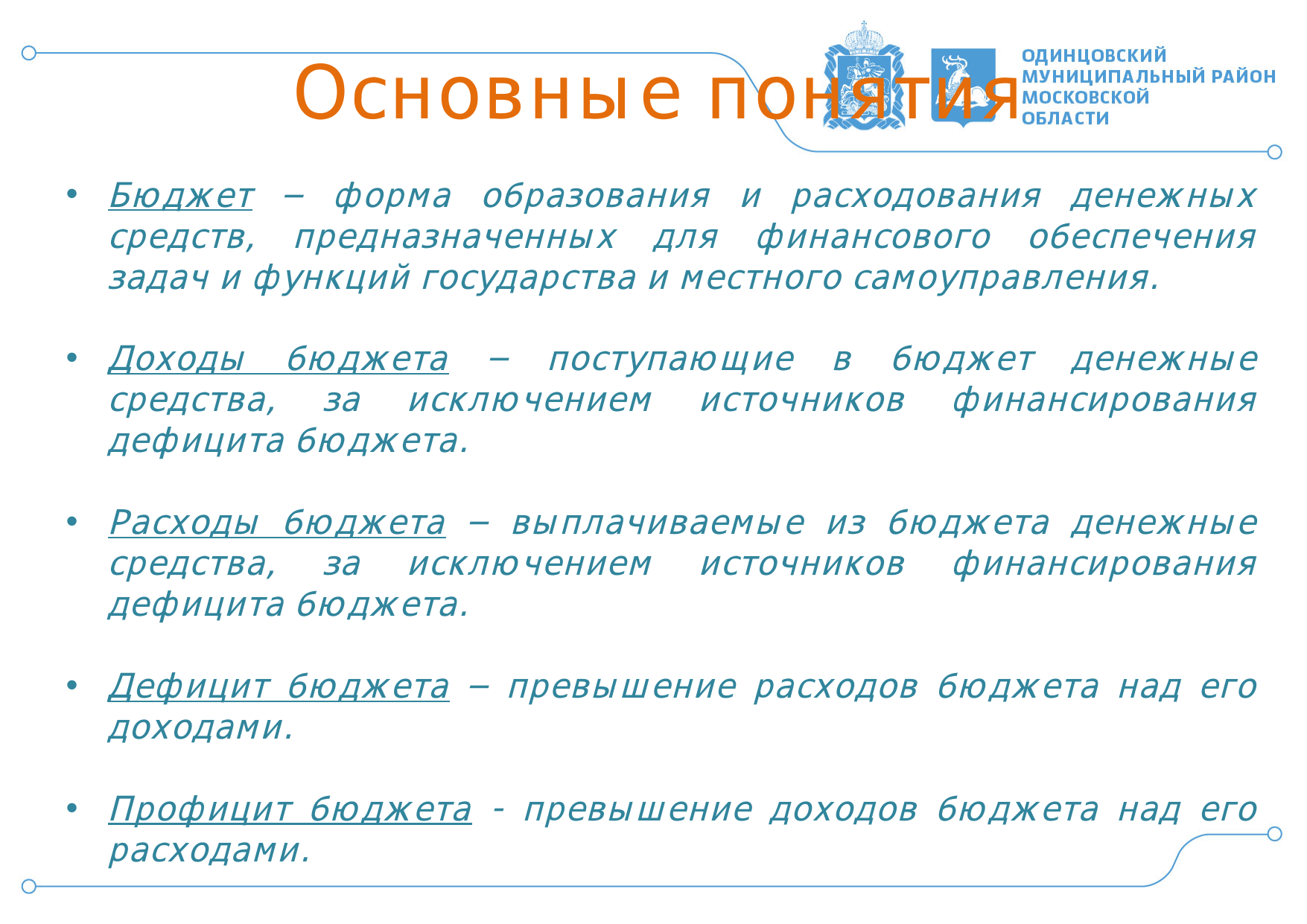

Основные понятия

Бюджет – форма образования и расходования денежных средств, предназначенных для финансового обеспечения задач и функций государства и местного самоуправления.

Доходы бюджета – поступающие в бюджет денежные средства, за исключением источников финансирования дефицита бюджета.

Расходы бюджета – выплачиваемые из бюджета денежные средства, за исключением источников финансирования дефицита бюджета.

Дефицит бюджета – превышение расходов бюджета над его доходами.

Профицит бюджета - превышение доходов бюджета над его расходами.